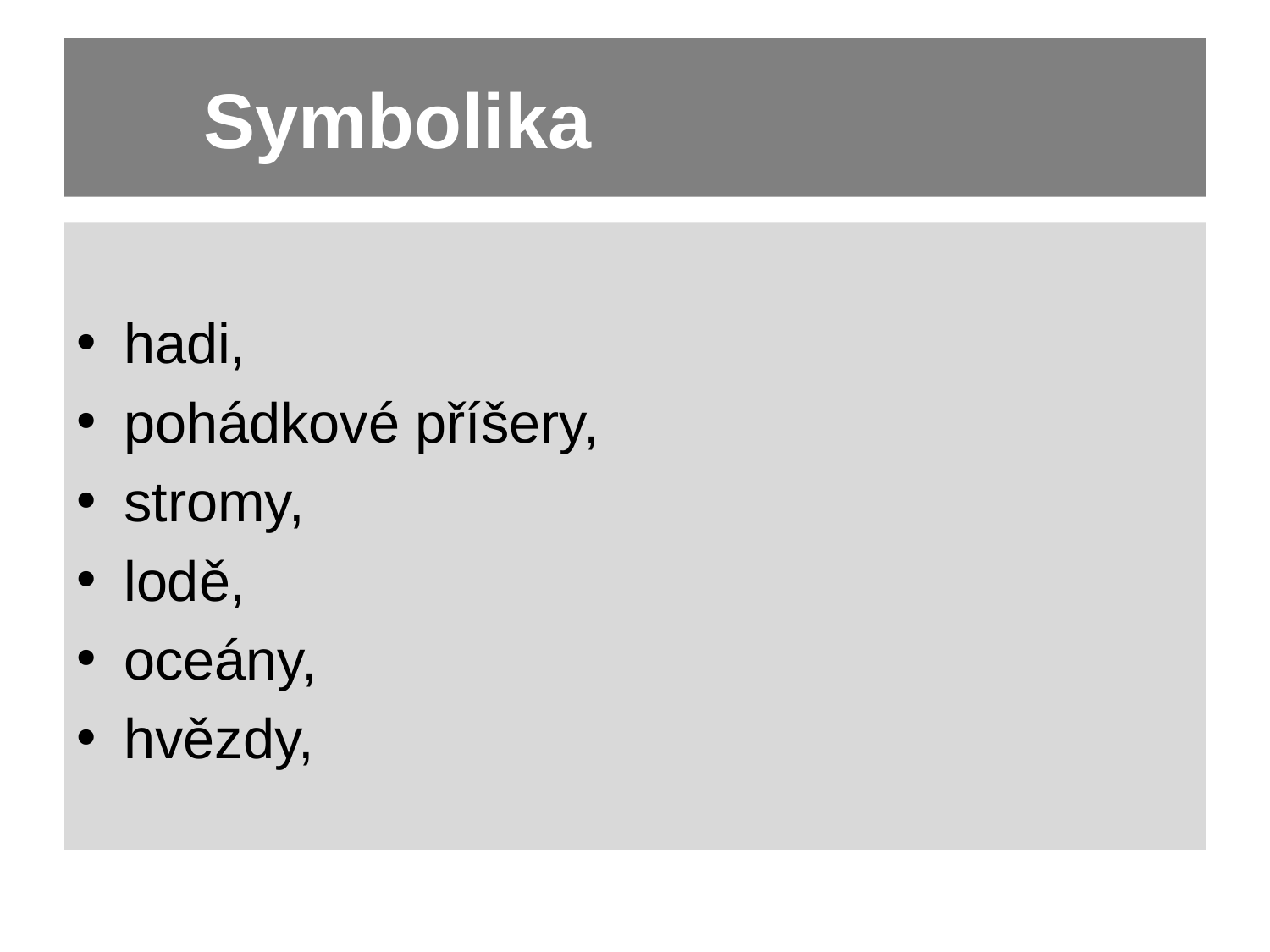

# Symbolika

hadi,
pohádkové příšery,
stromy,
lodě,
oceány,
hvězdy,